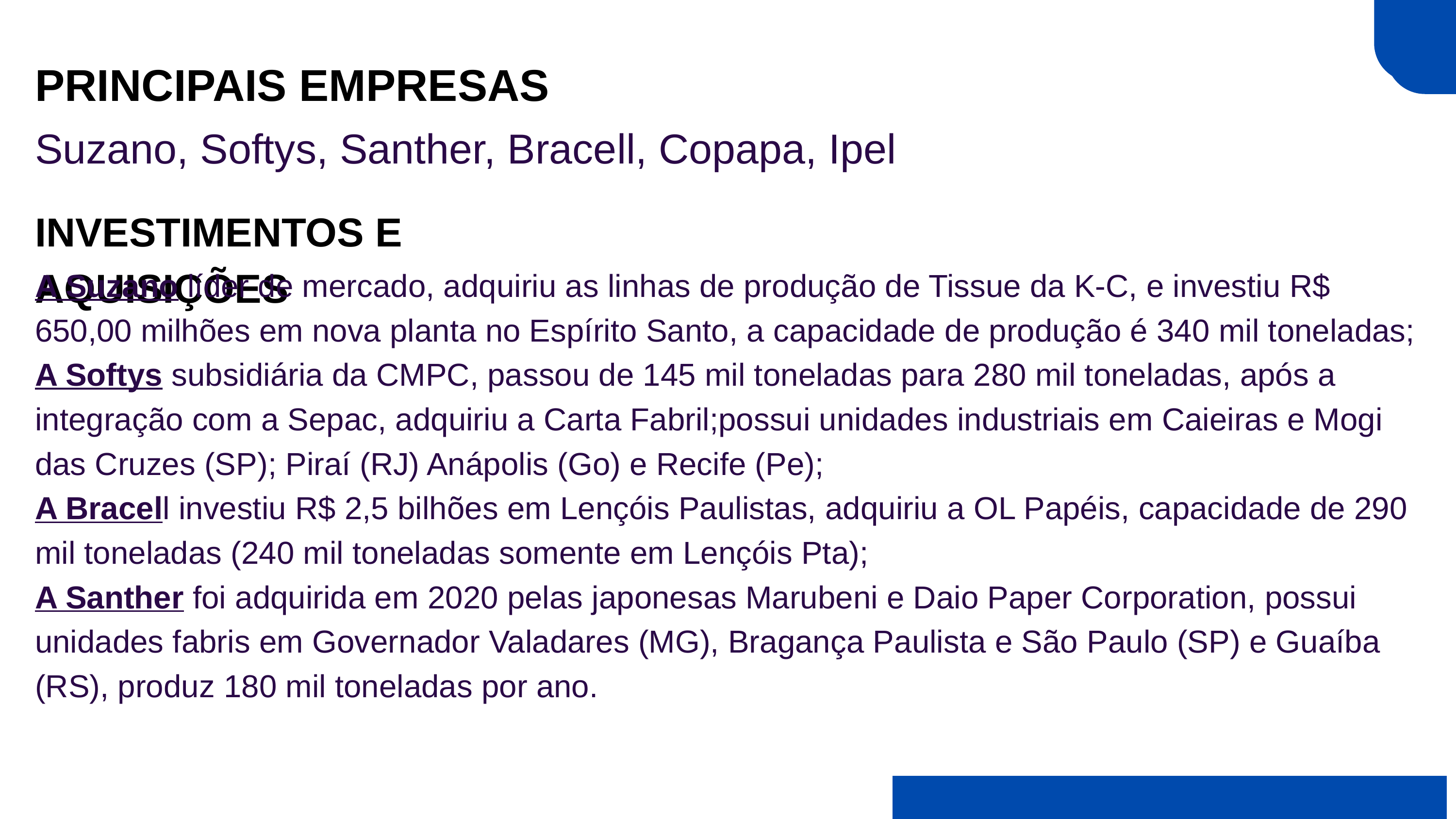

PRINCIPAIS EMPRESAS
Suzano, Softys, Santher, Bracell, Copapa, Ipel
INVESTIMENTOS E AQUISIÇÕES
A Suzano líder de mercado, adquiriu as linhas de produção de Tissue da K-C, e investiu R$ 650,00 milhões em nova planta no Espírito Santo, a capacidade de produção é 340 mil toneladas;
A Softys subsidiária da CMPC, passou de 145 mil toneladas para 280 mil toneladas, após a integração com a Sepac, adquiriu a Carta Fabril;possui unidades industriais em Caieiras e Mogi das Cruzes (SP); Piraí (RJ) Anápolis (Go) e Recife (Pe);
A Bracell investiu R$ 2,5 bilhões em Lençóis Paulistas, adquiriu a OL Papéis, capacidade de 290 mil toneladas (240 mil toneladas somente em Lençóis Pta);
A Santher foi adquirida em 2020 pelas japonesas Marubeni e Daio Paper Corporation, possui unidades fabris em Governador Valadares (MG), Bragança Paulista e São Paulo (SP) e Guaíba (RS), produz 180 mil toneladas por ano.